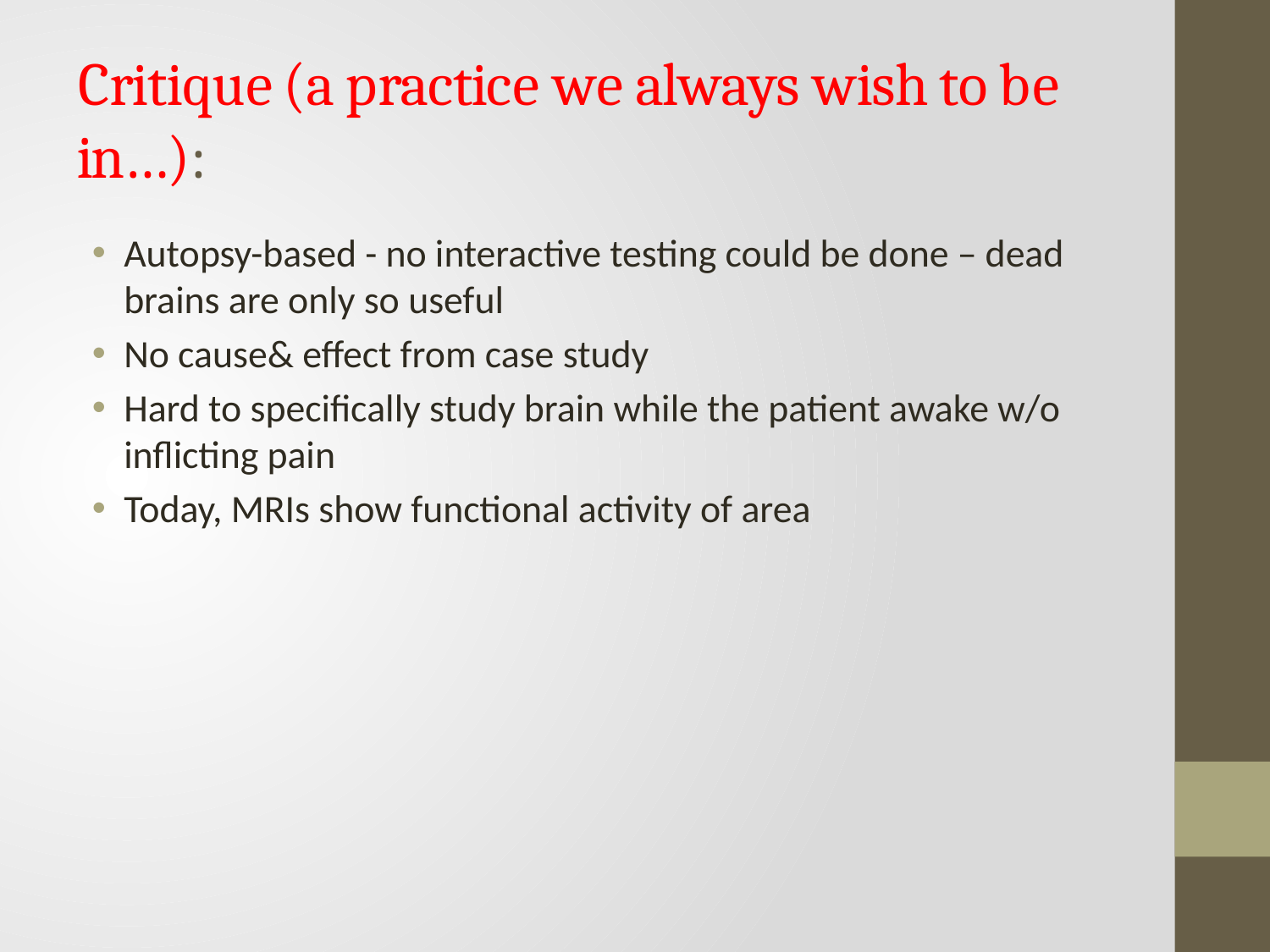

# Critique (a practice we always wish to be in…):
Autopsy-based - no interactive testing could be done – dead brains are only so useful
No cause& effect from case study
Hard to specifically study brain while the patient awake w/o inflicting pain
Today, MRIs show functional activity of area